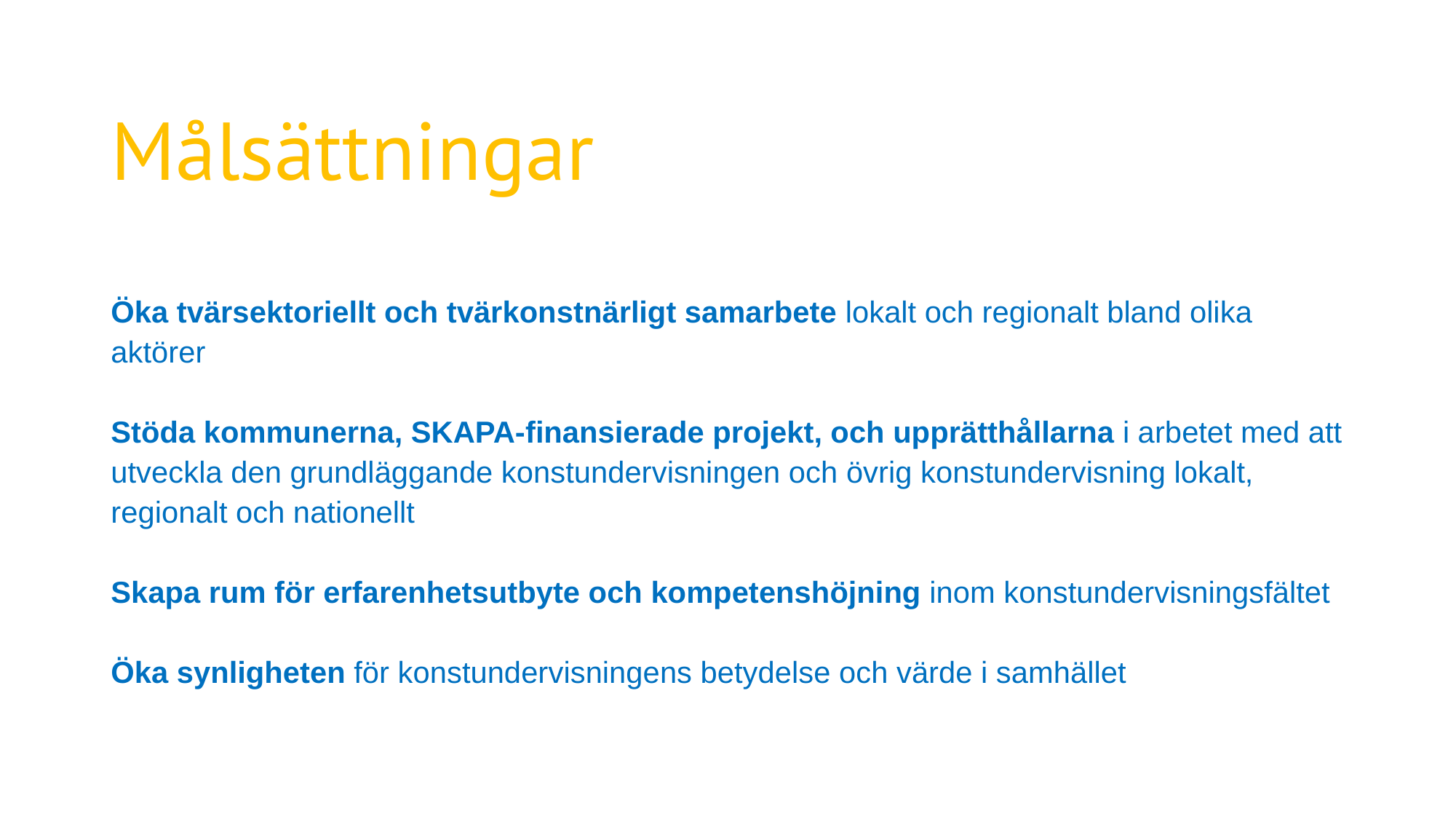

# Målsättningar

Öka tvärsektoriellt och tvärkonstnärligt samarbete lokalt och regionalt bland olika aktörer​
Stöda kommunerna, SKAPA-finansierade projekt, och upprätthållarna i arbetet med att utveckla den grundläggande konstundervisningen och övrig konstundervisning lokalt, regionalt och nationellt
Skapa rum för erfarenhetsutbyte och kompetenshöjning inom konstundervisningsfältet
Öka synligheten för konstundervisningens betydelse och värde i samhället​